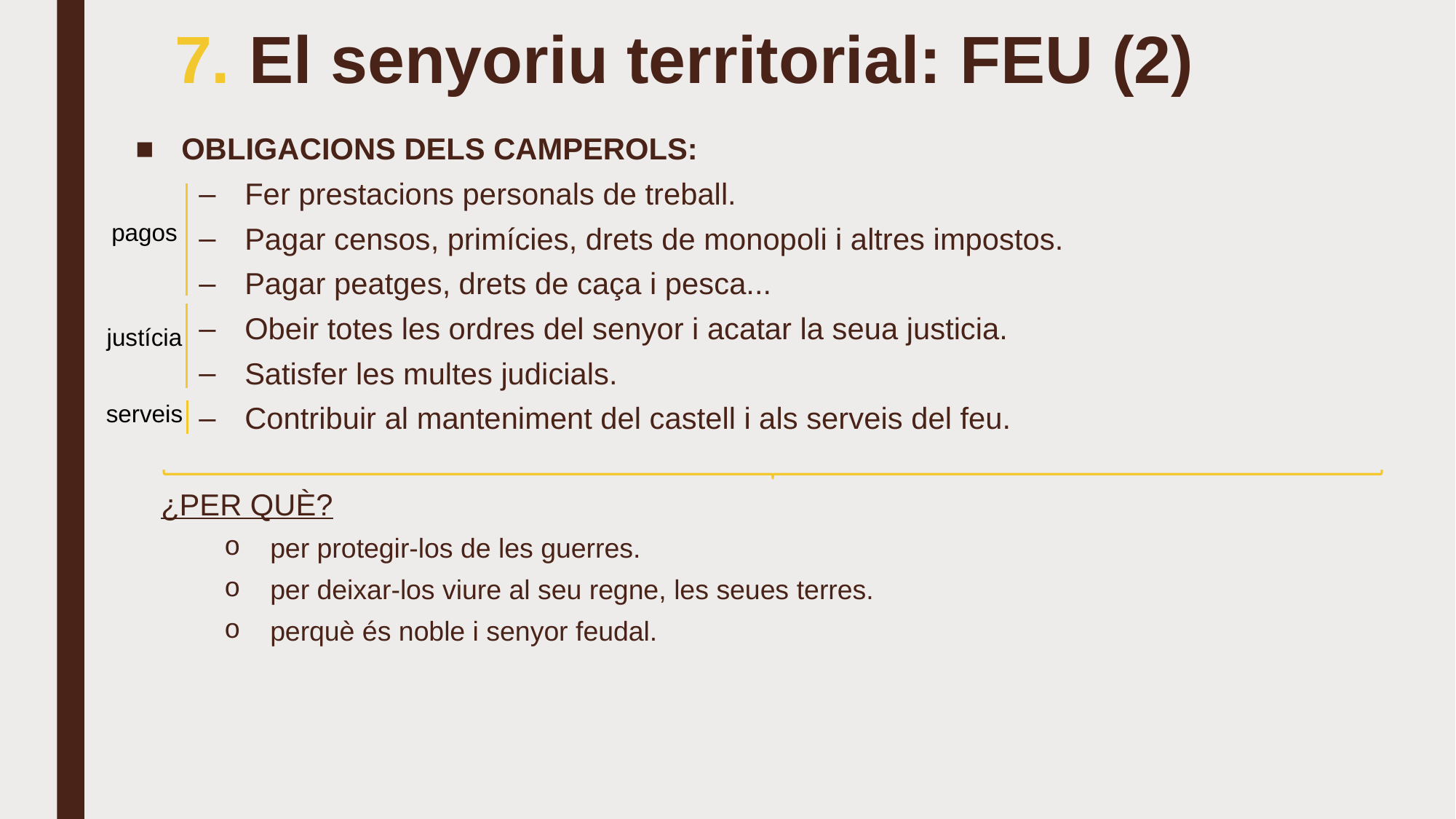

# 7. El senyoriu territorial: FEU (2)
OBLIGACIONS DELS CAMPEROLS:
Fer prestacions personals de treball.
Pagar censos, primícies, drets de monopoli i altres impostos.
Pagar peatges, drets de caça i pesca...
Obeir totes les ordres del senyor i acatar la seua justicia.
Satisfer les multes judicials.
Contribuir al manteniment del castell i als serveis del feu.
pagos
justícia
serveis
¿PER QUÈ?
per protegir-los de les guerres.
per deixar-los viure al seu regne, les seues terres.
perquè és noble i senyor feudal.